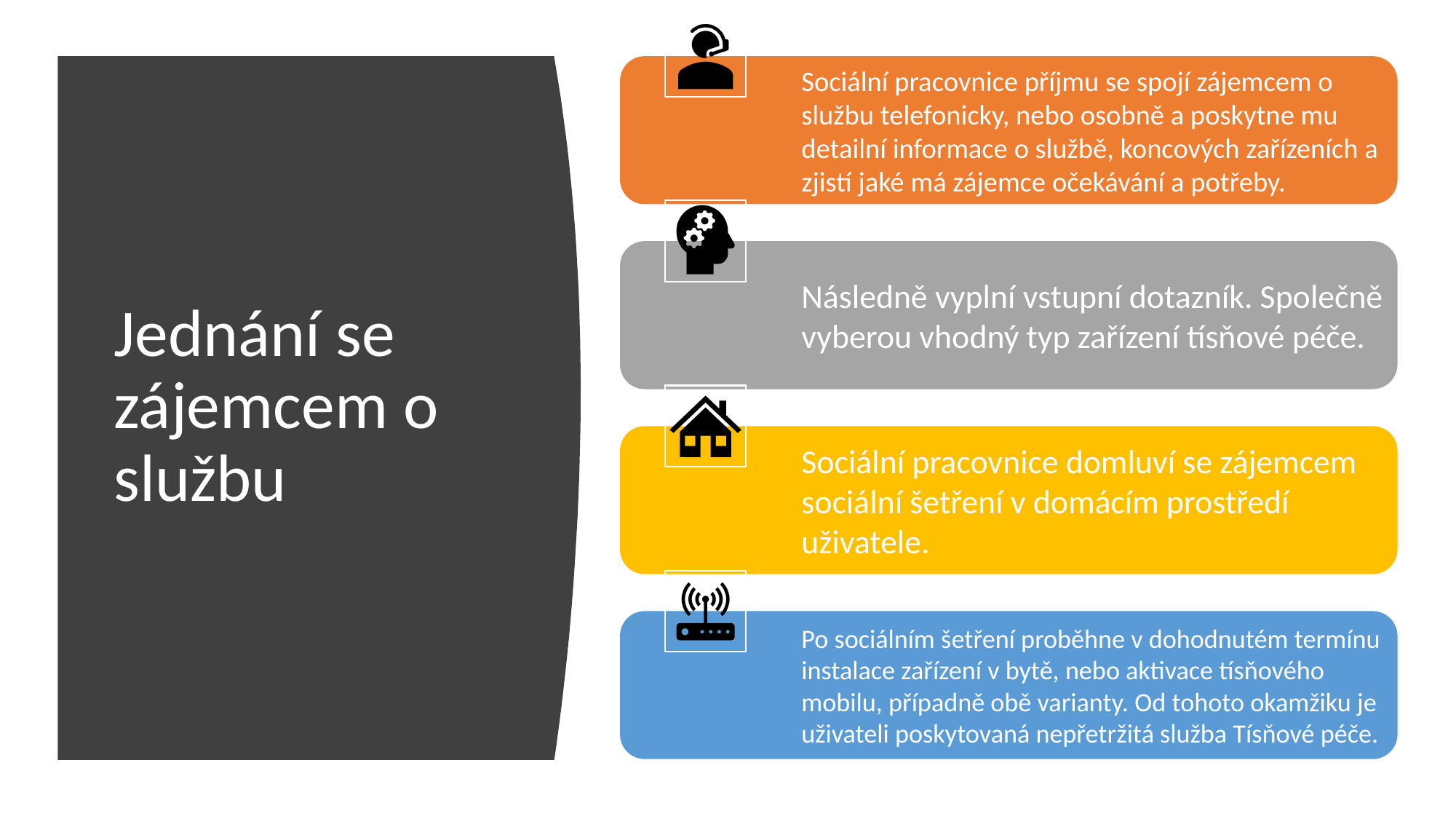

Sociální pracovnice příjmu se spojí zájemcem o službu telefonicky, nebo osobně a poskytne mu detailní informace o službě, koncových zařízeních a zjistí jaké má zájemce očekávání a potřeby.
Následně vyplní vstupní dotazník. Společně vyberou vhodný typ zařízení tísňové péče.
Sociální pracovnice domluví se zájemcem sociální šetření v domácím prostředí uživatele.
Po sociálním šetření proběhne v dohodnutém termínu instalace zařízení v bytě, nebo aktivace tísňového mobilu, případně obě varianty. Od tohoto okamžiku je uživateli poskytovaná nepřetržitá služba Tísňové péče.

# Jednání se zájemcem o službu